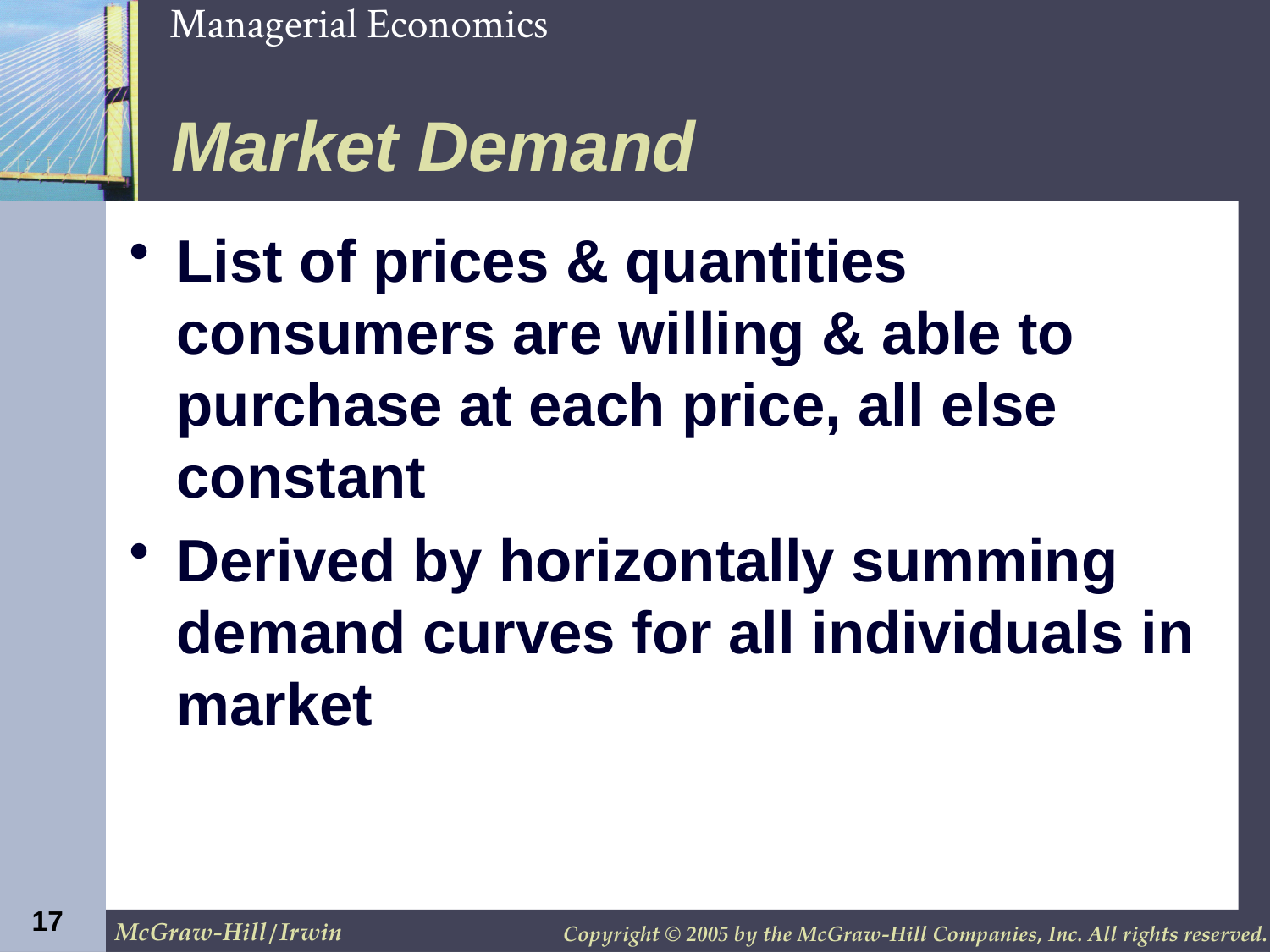

# Market Demand
List of prices & quantities consumers are willing & able to purchase at each price, all else constant
Derived by horizontally summing demand curves for all individuals in market

17